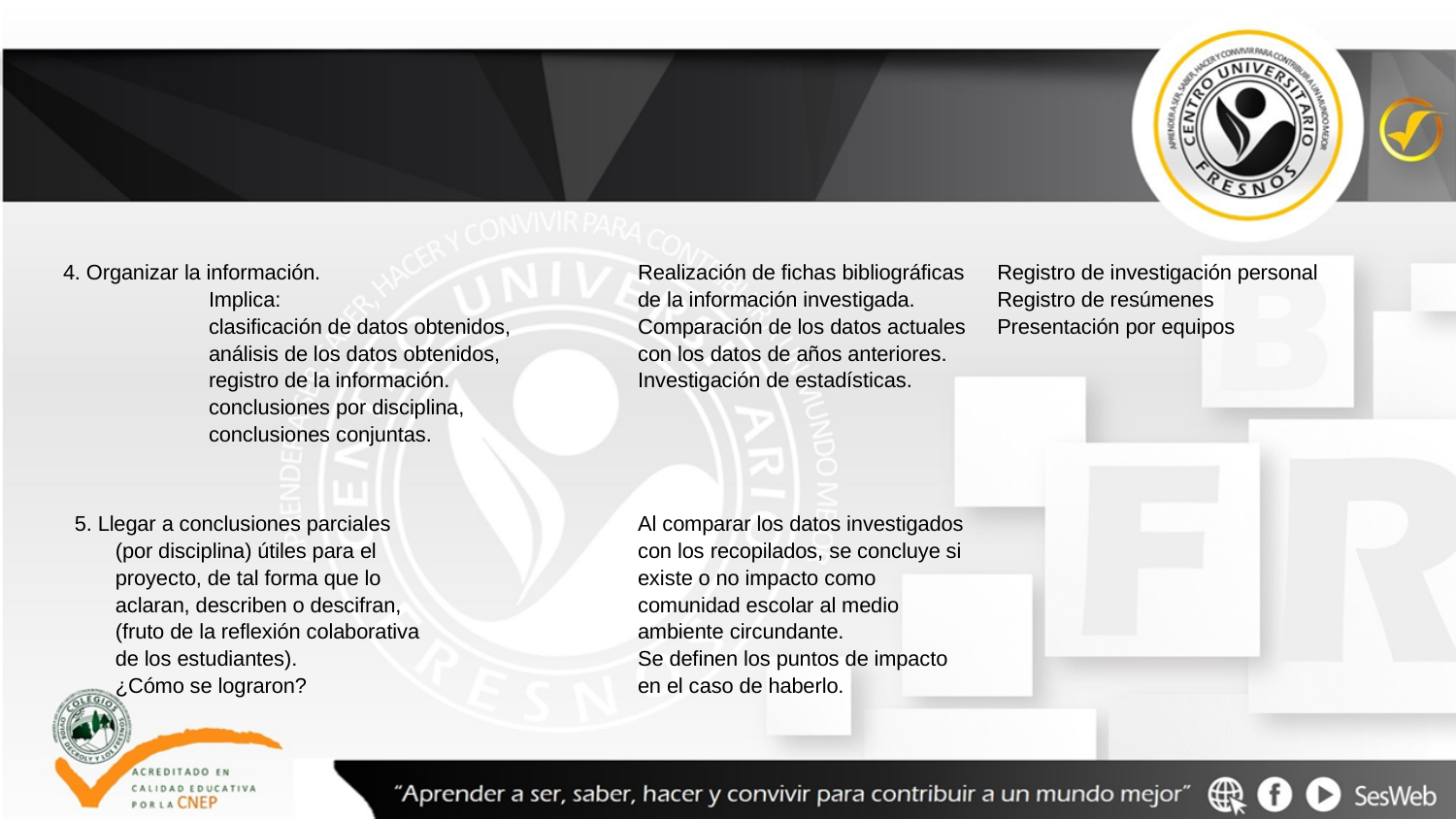

| 4. Organizar la información. Implica: clasificación de datos obtenidos, análisis de los datos obtenidos, registro de la información. conclusiones por disciplina, conclusiones conjuntas. | Realización de fichas bibliográficas de la información investigada. Comparación de los datos actuales con los datos de años anteriores. Investigación de estadísticas. | Registro de investigación personal Registro de resúmenes Presentación por equipos |
| --- | --- | --- |
| 5. Llegar a conclusiones parciales (por disciplina) útiles para el proyecto, de tal forma que lo aclaran, describen o descifran, (fruto de la reflexión colaborativa de los estudiantes). ¿Cómo se lograron? | Al comparar los datos investigados con los recopilados, se concluye si existe o no impacto como comunidad escolar al medio ambiente circundante. Se definen los puntos de impacto en el caso de haberlo. |  |